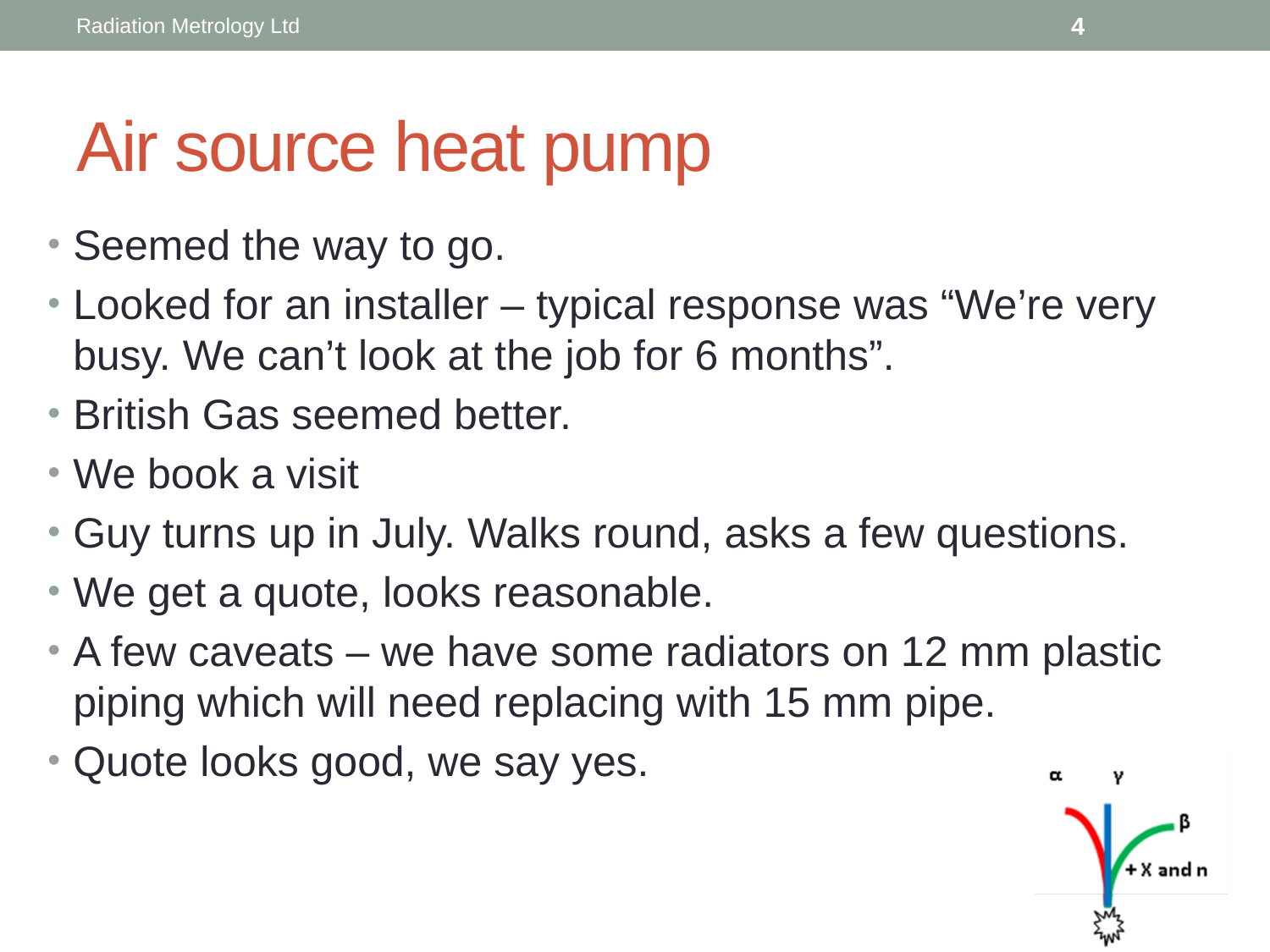

Radiation Metrology Ltd
4
# Air source heat pump
Seemed the way to go.
Looked for an installer – typical response was “We’re very busy. We can’t look at the job for 6 months”.
British Gas seemed better.
We book a visit
Guy turns up in July. Walks round, asks a few questions.
We get a quote, looks reasonable.
A few caveats – we have some radiators on 12 mm plastic piping which will need replacing with 15 mm pipe.
Quote looks good, we say yes.
Radiation Metrology Ltd